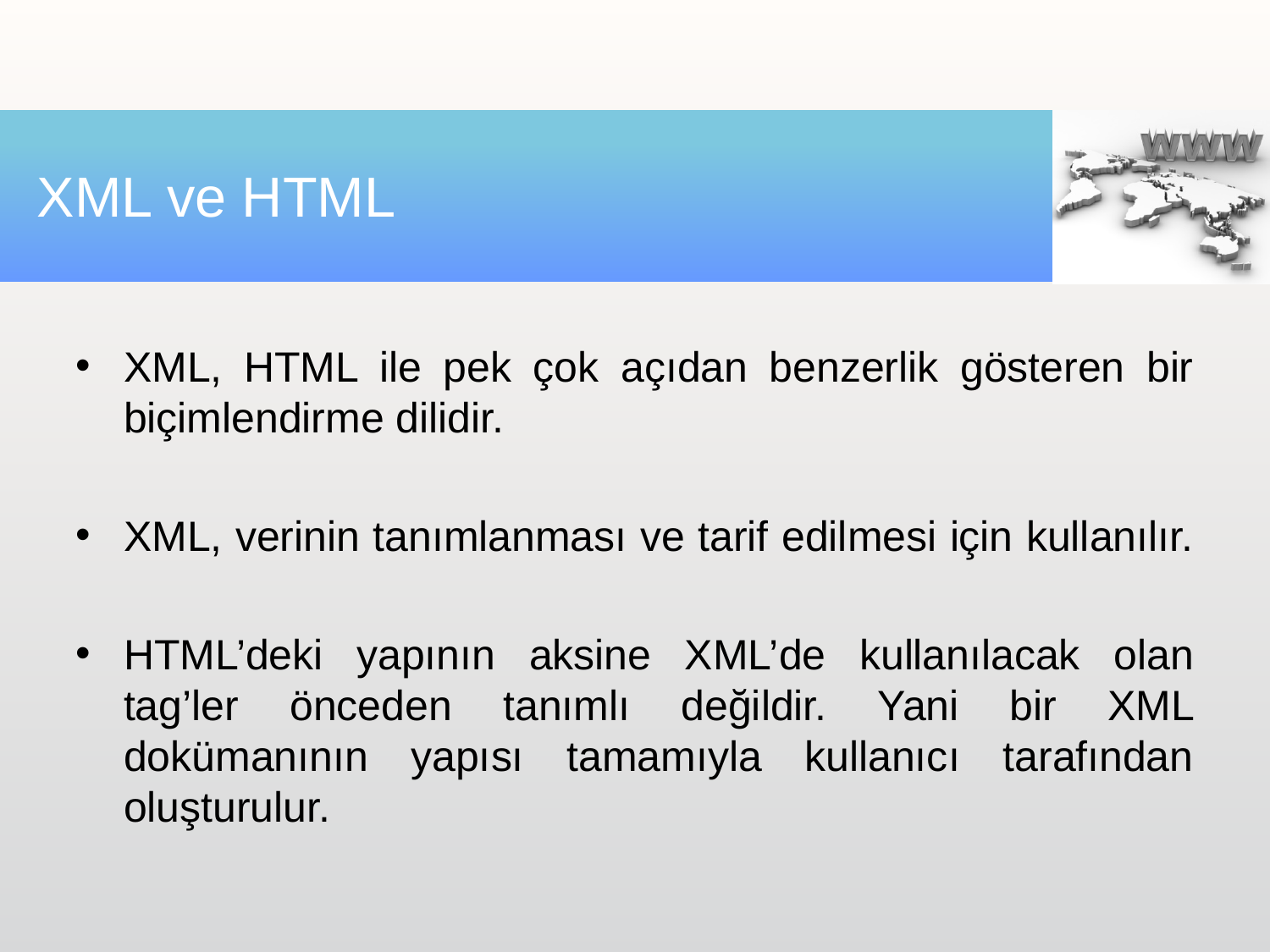

# XML ve HTML
XML, HTML ile pek çok açıdan benzerlik gösteren bir biçimlendirme dilidir.

XML, verinin tanımlanması ve tarif edilmesi için kullanılır.

HTML’deki yapının aksine XML’de kullanılacak olan tag’ler önceden tanımlı değildir. Yani bir XML dokümanının yapısı tamamıyla kullanıcı tarafından oluşturulur.